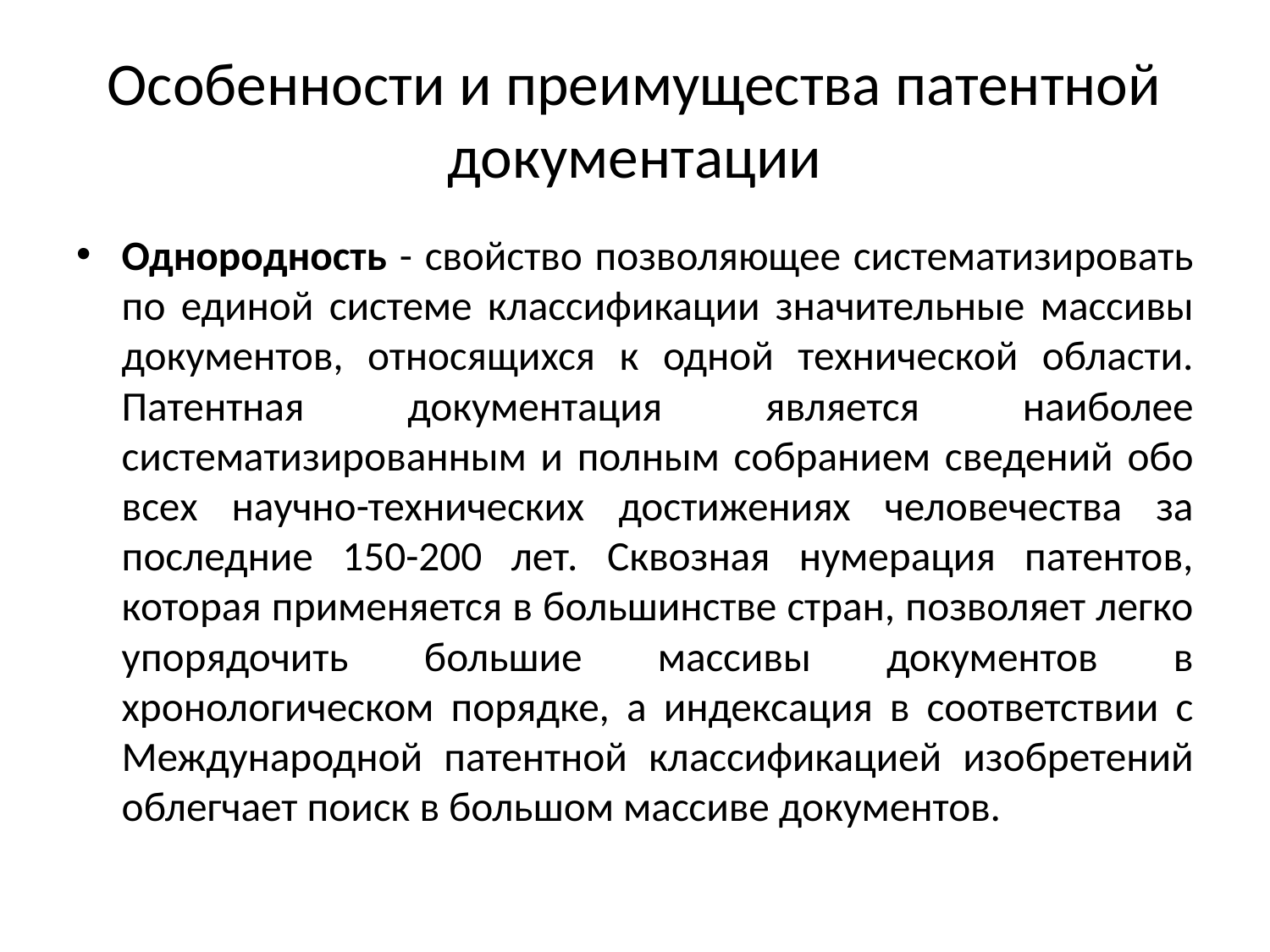

# Особенности и преимущества патентной документации
Однородность - свойство позволяющее систематизировать по единой системе классификации значительные массивы документов, относящихся к одной технической области. Патентная документация является наиболее систематизированным и полным собранием сведений обо всех научно-технических достижениях человечества за последние 150-200 лет. Сквозная нумерация патентов, которая применяется в большинстве стран, позволяет легко упорядочить большие массивы документов в хронологическом порядке, а индексация в соответствии с Международной патентной классификацией изобретений облегчает поиск в большом массиве документов.